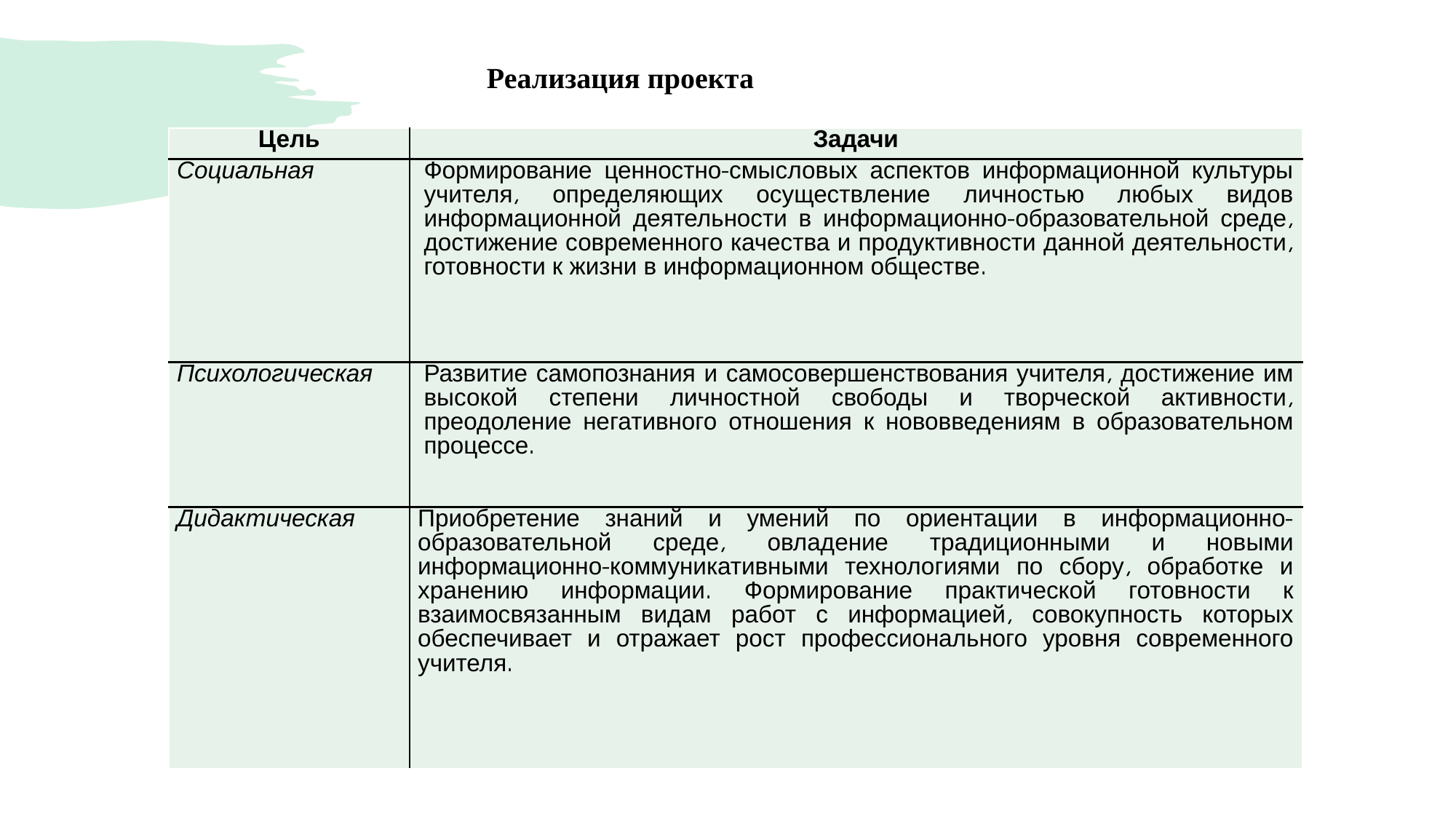

# Реализация проекта
| Цель | Задачи |
| --- | --- |
| Социальная | Формирование ценностно-смысловых аспектов информационной культуры учителя, определяющих осуществление личностью любых видов информационной деятельности в информационно-образовательной среде, достижение современного качества и продуктивности данной деятельности, готовности к жизни в информационном обществе. |
| Психологическая | Развитие самопознания и самосовершенствования учителя, достижение им высокой степени личностной свободы и творческой активности, преодоление негативного отношения к нововведениям в образовательном процессе. |
| Дидактическая | Приобретение знаний и умений по ориентации в информационно-образовательной среде, овладение традиционными и новыми информационно-коммуникативными технологиями по сбору, обработке и хранению информации. Формирование практической готовности к взаимосвязанным видам работ с информацией, совокупность которых обеспечивает и отражает рост профессионального уровня современного учителя. |